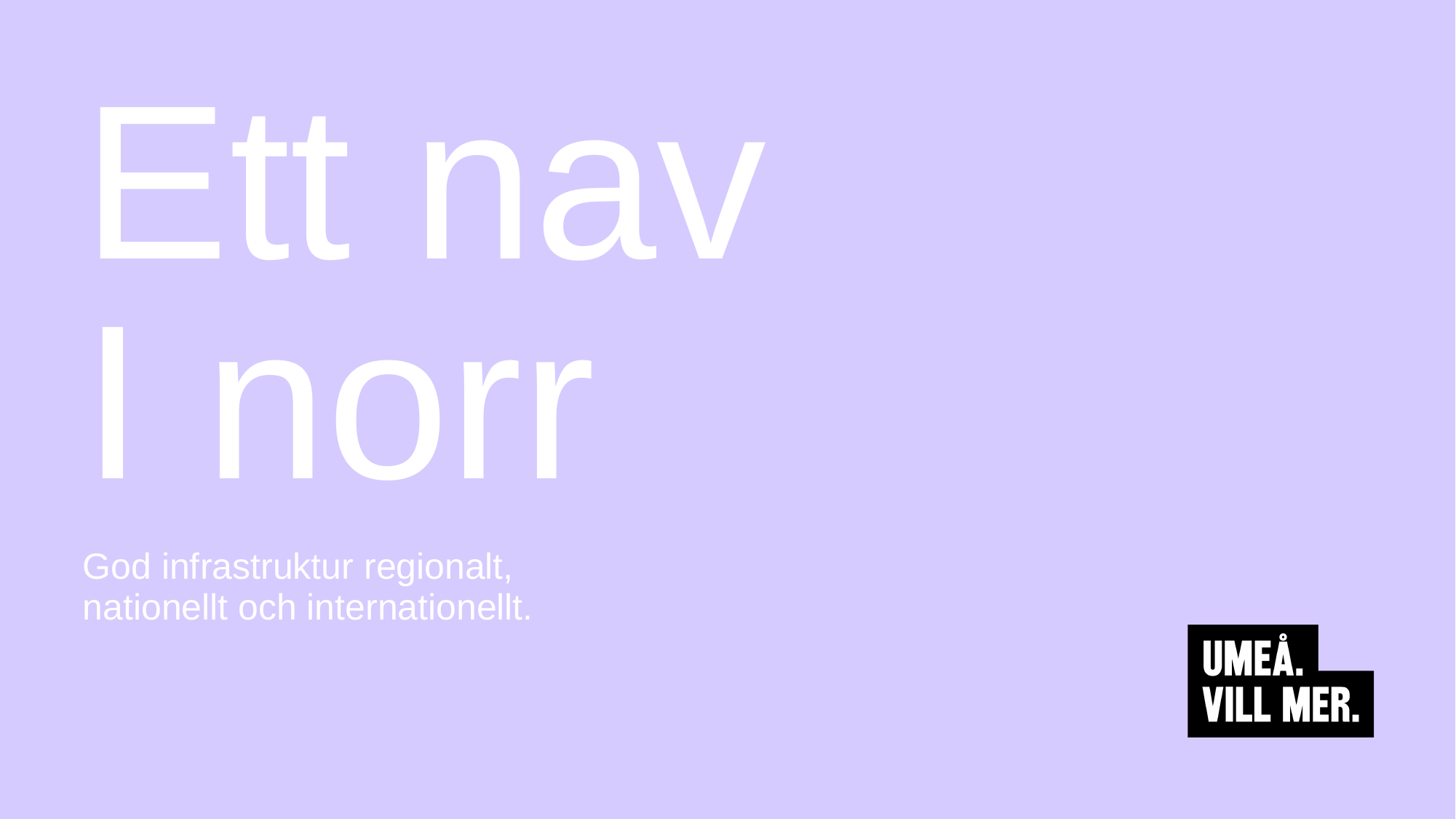

# Ett nav I norr
God infrastruktur regionalt,
nationellt och internationellt.